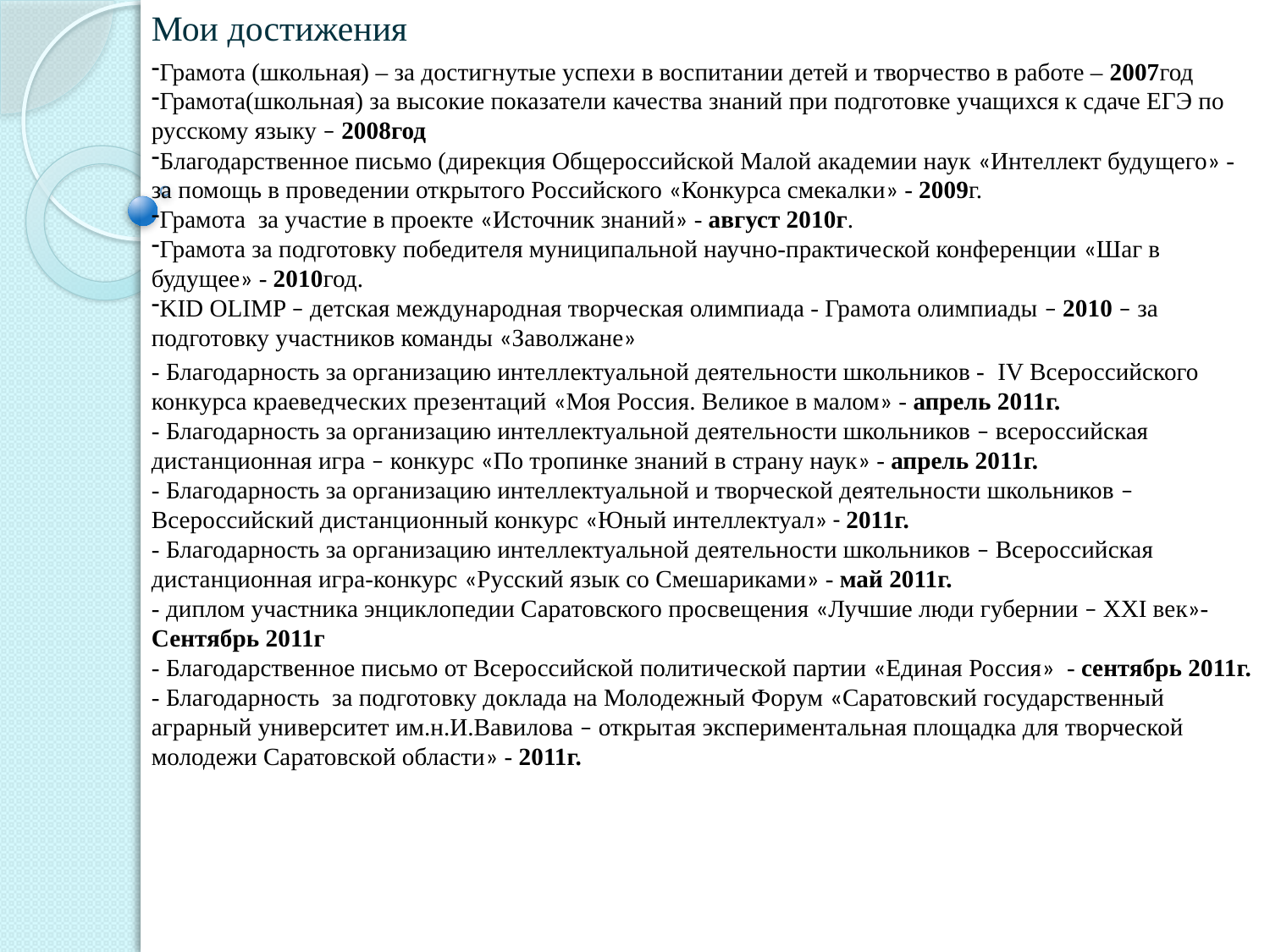

Мои достижения

Грамота (школьная) – за достигнутые успехи в воспитании детей и творчество в работе – 2007год
Грамота(школьная) за высокие показатели качества знаний при подготовке учащихся к сдаче ЕГЭ по русскому языку – 2008год
Благодарственное письмо (дирекция Общероссийской Малой академии наук «Интеллект будущего» - за помощь в проведении открытого Российского «Конкурса смекалки» - 2009г.
Грамота  за участие в проекте «Источник знаний» - август 2010г.
Грамота за подготовку победителя муниципальной научно-практической конференции «Шаг в будущее» - 2010год.
KID OLIMP – детская международная творческая олимпиада - Грамота олимпиады – 2010 – за подготовку участников команды «Заволжане»

- Благодарность за организацию интеллектуальной деятельности школьников -  IV Всероссийского конкурса краеведческих презентаций «Моя Россия. Великое в малом» - апрель 2011г.
- Благодарность за организацию интеллектуальной деятельности школьников – всероссийская дистанционная игра – конкурс «По тропинке знаний в страну наук» - апрель 2011г.
- Благодарность за организацию интеллектуальной и творческой деятельности школьников – Всероссийский дистанционный конкурс «Юный интеллектуал» - 2011г.
- Благодарность за организацию интеллектуальной деятельности школьников – Всероссийская дистанционная игра-конкурс «Русский язык со Смешариками» - май 2011г.
- диплом участника энциклопедии Саратовского просвещения «Лучшие люди губернии – XXI век»-
Сентябрь 2011г
- Благодарственное письмо от Всероссийской политической партии «Единая Россия»  - сентябрь 2011г.
- Благодарность  за подготовку доклада на Молодежный Форум «Саратовский государственный аграрный университет им.н.И.Вавилова – открытая экспериментальная площадка для творческой молодежи Саратовской области» - 2011г.